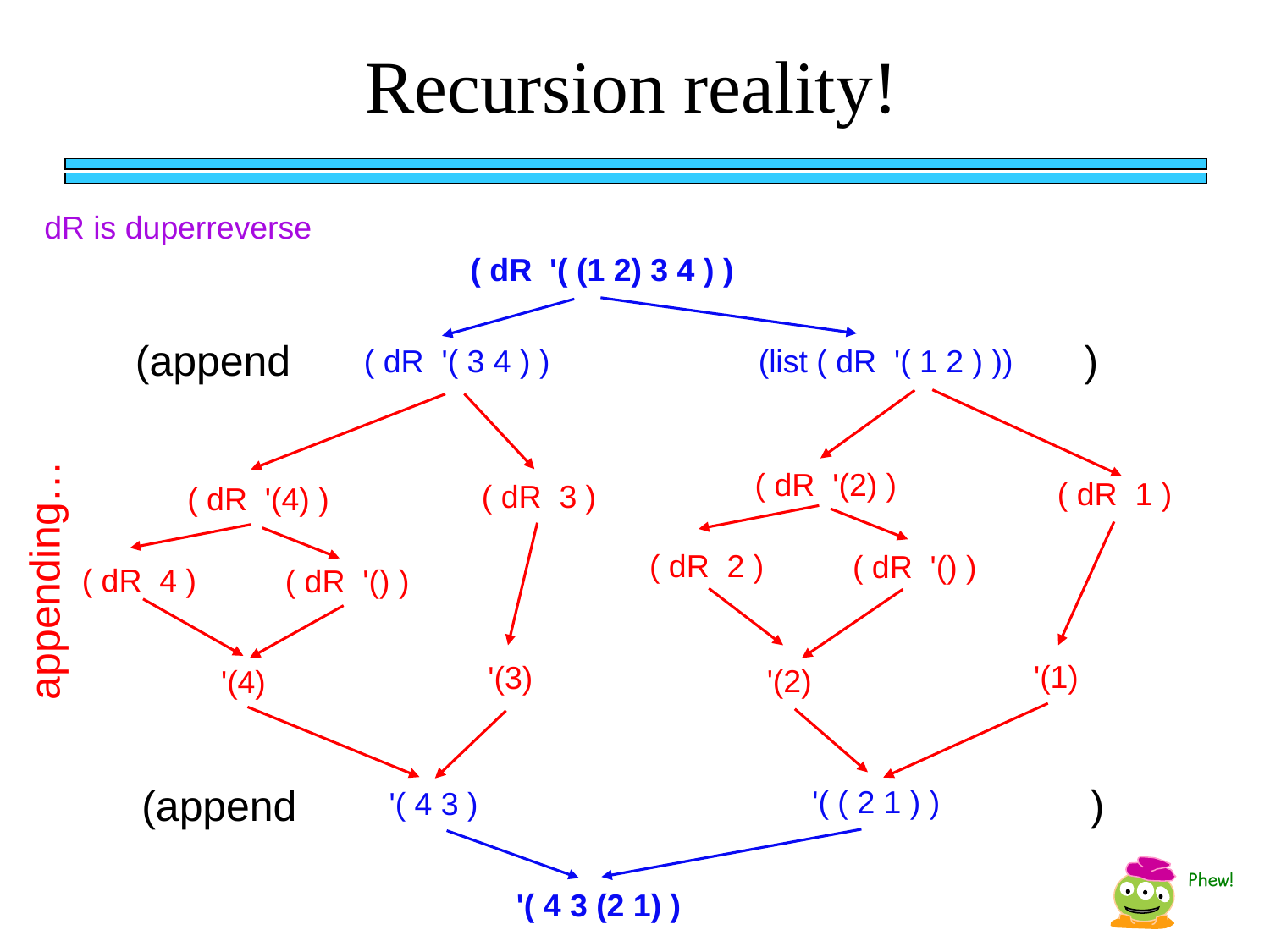

Recursion reality!

dR is duperreverse
( dR  '( (1 2) 3 4 ) )

)
(append
( dR  '( 3 4 ) )
(list ( dR  '( 1 2 ) ))

( dR  '(2) )
( dR  1 )
( dR  3 )
( dR  '(4) )

( dR  2 )
( dR  '() )
appending…
( dR  4 )
( dR  '() )

'(1)
'(3)
'(2)
'(4)

)
(append
'( ( 2 1 ) )
'( 4 3 )

Phew!
'( 4 3 (2 1) )